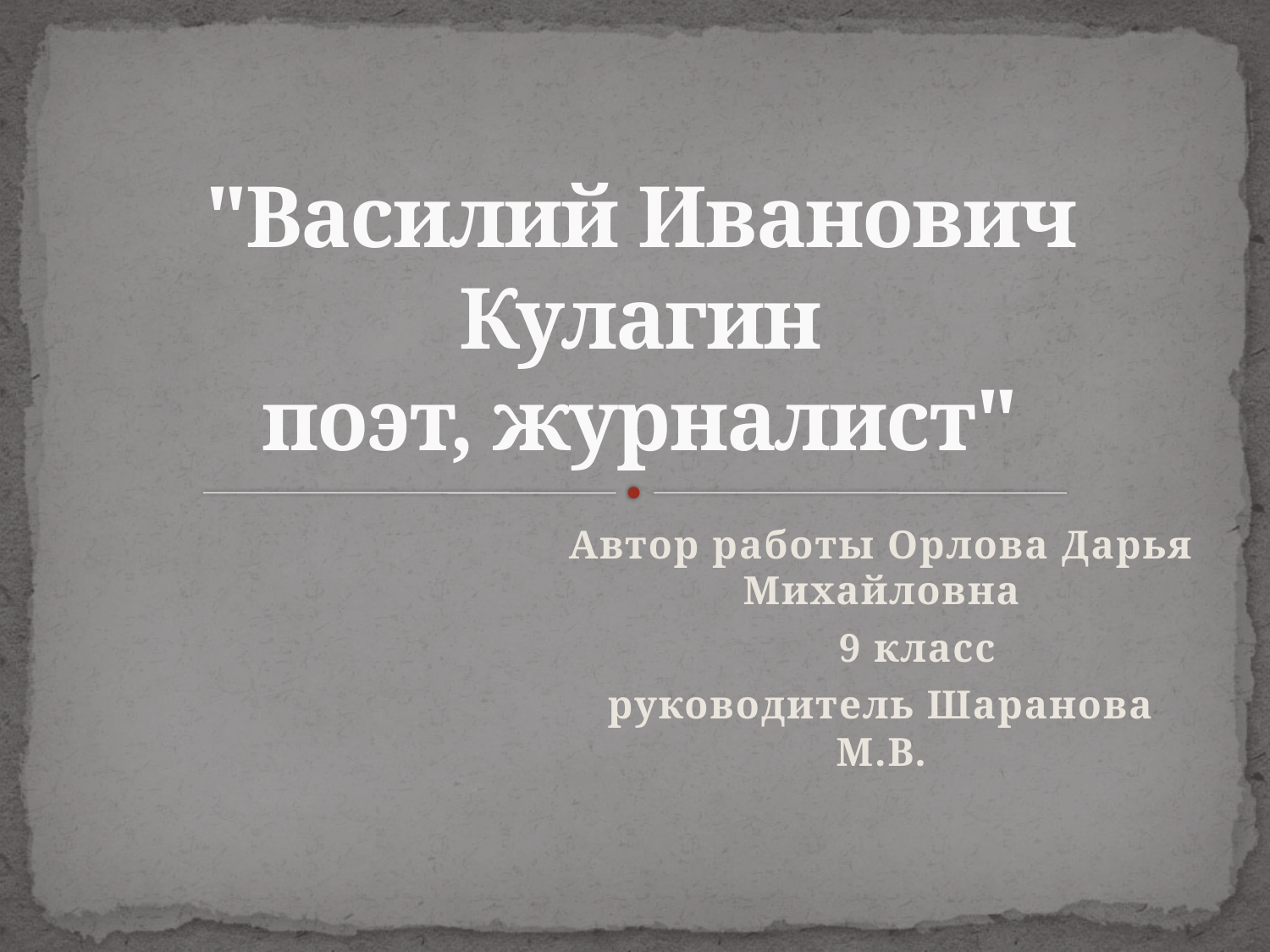

# "Василий Иванович Кулагин поэт, журналист"
Автор работы Орлова Дарья Михайловна
       9 класс
руководитель Шаранова М.В.